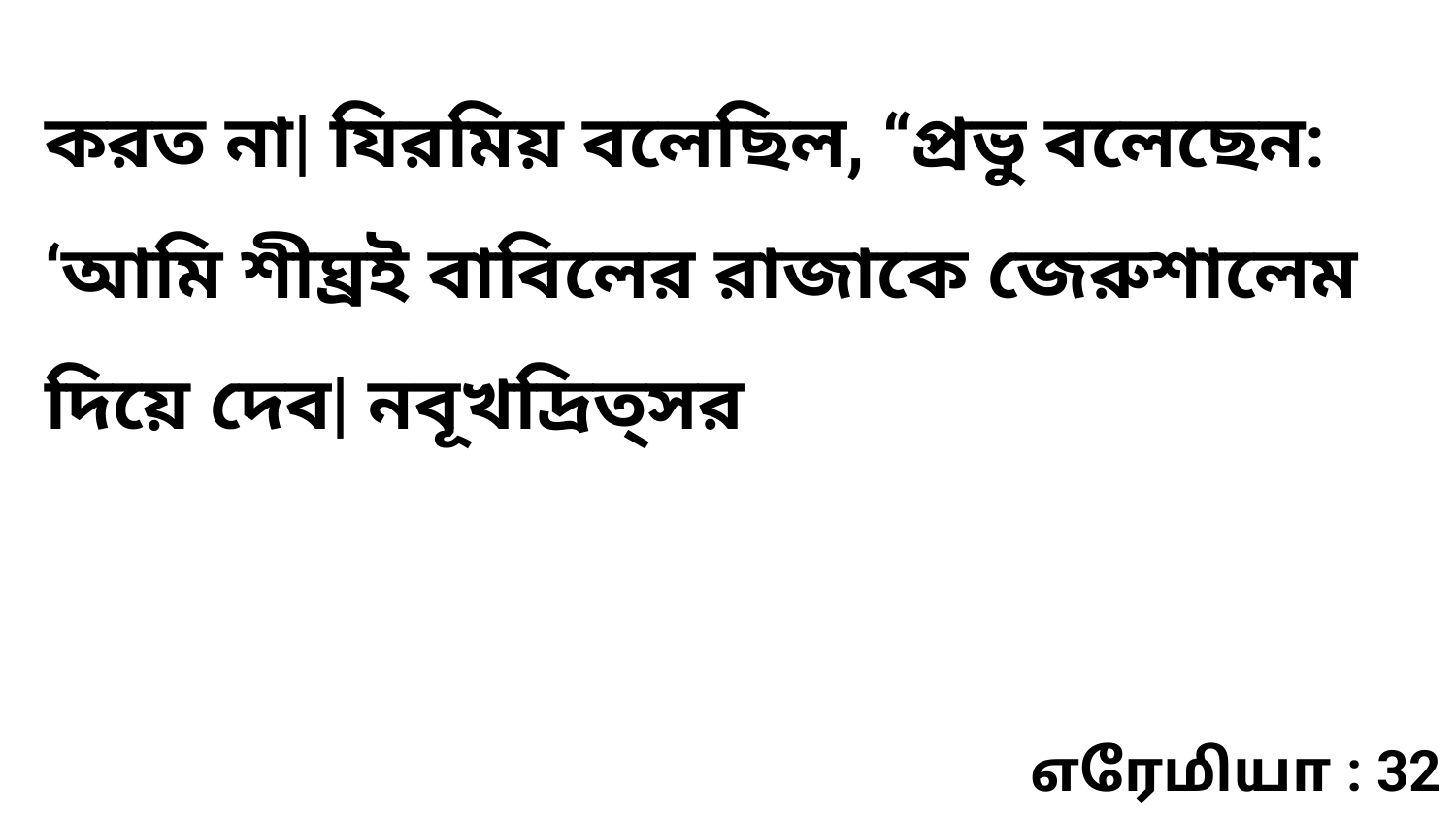

করত না| যিরমিয় বলেছিল, “প্রভু বলেছেন: ‘আমি শীঘ্রই বাবিলের রাজাকে জেরুশালেম দিয়ে দেব| নবূখদ্রিত্‌সর
எரேமியா : 32